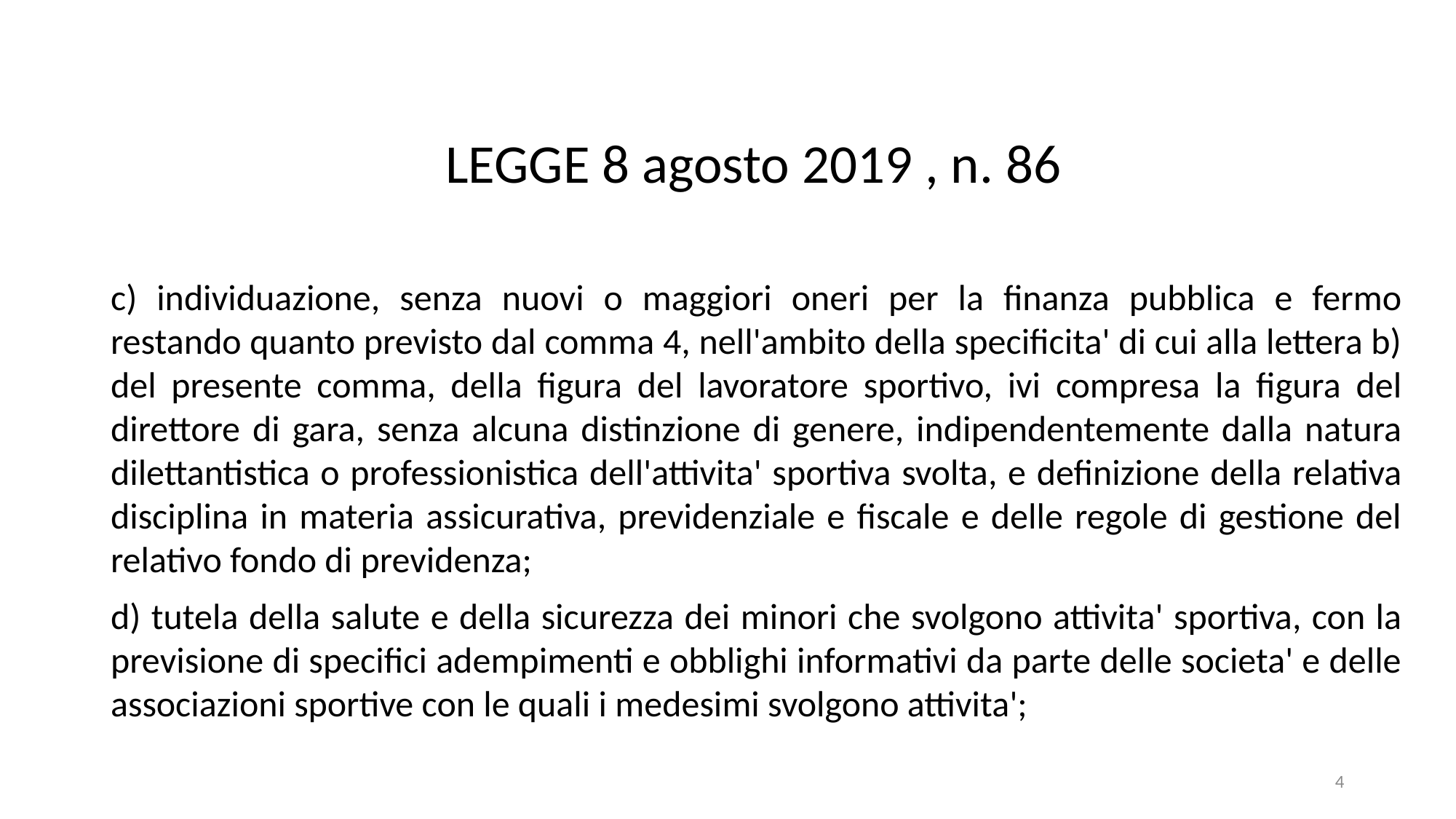

LEGGE 8 agosto 2019 , n. 86
c) individuazione, senza nuovi o maggiori oneri per la finanza pubblica e fermo restando quanto previsto dal comma 4, nell'ambito della specificita' di cui alla lettera b) del presente comma, della figura del lavoratore sportivo, ivi compresa la figura del direttore di gara, senza alcuna distinzione di genere, indipendentemente dalla natura dilettantistica o professionistica dell'attivita' sportiva svolta, e definizione della relativa disciplina in materia assicurativa, previdenziale e fiscale e delle regole di gestione del relativo fondo di previdenza;
d) tutela della salute e della sicurezza dei minori che svolgono attivita' sportiva, con la previsione di specifici adempimenti e obblighi informativi da parte delle societa' e delle associazioni sportive con le quali i medesimi svolgono attivita';
4